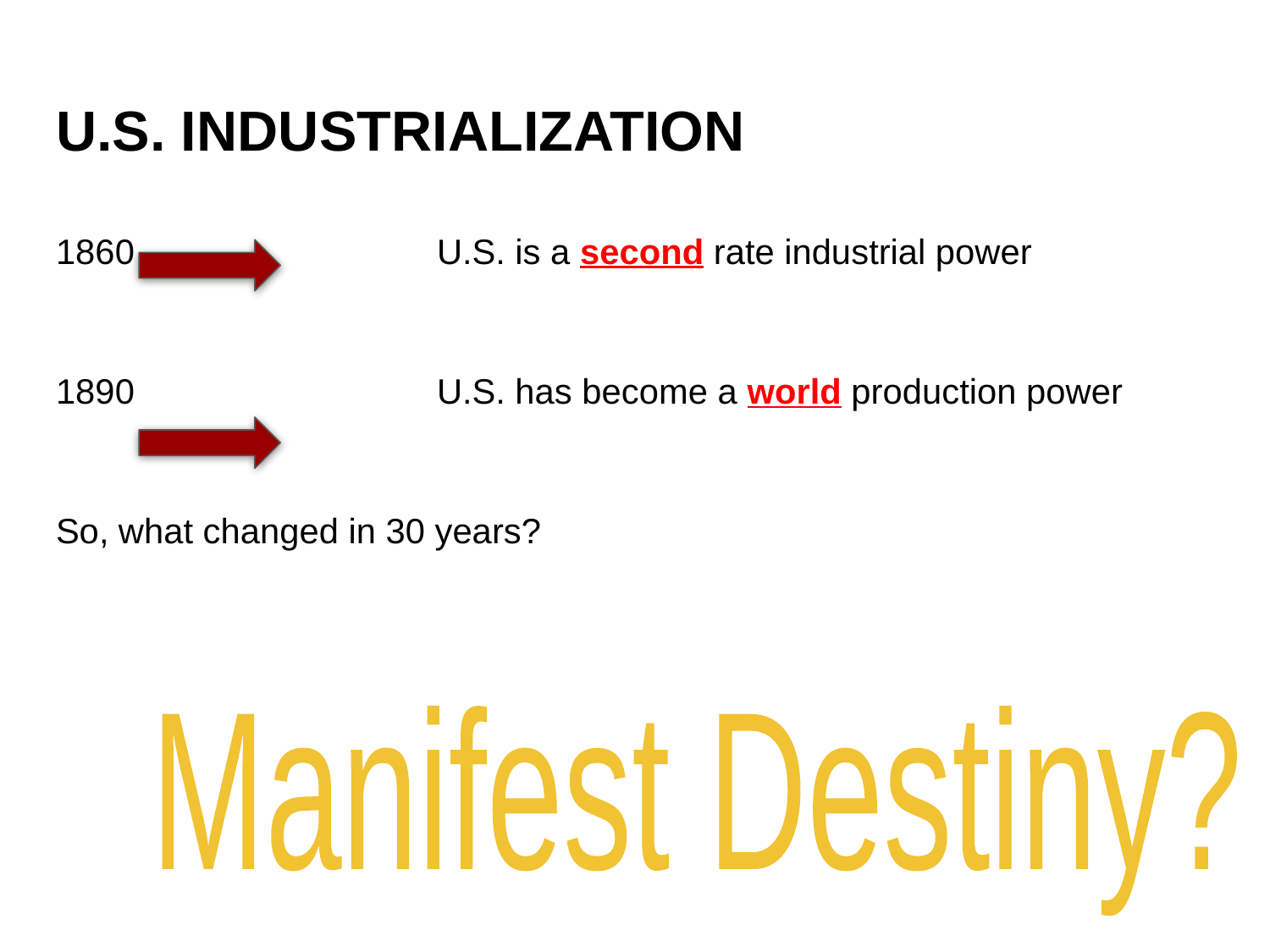

# U.S. INDUSTRIALIZATION
1860 			U.S. is a second rate industrial power

1890 			U.S. has become a world production power

So, what changed in 30 years?

Manifest Destiny?